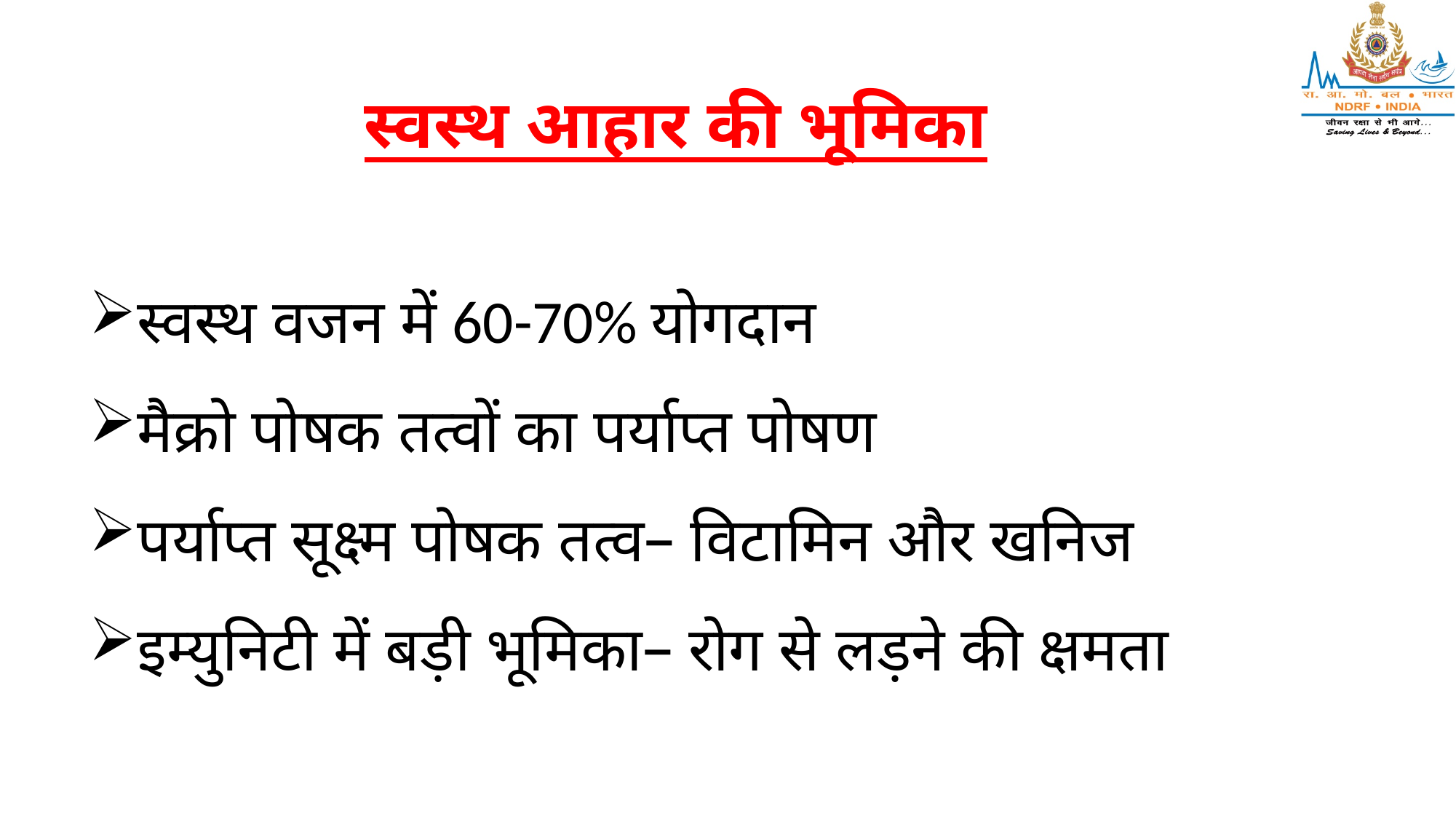

स्वस्थ आहार की भूमिका

स्वस्थ वजन में 60-70% योगदान
मैक्रो पोषक तत्वों का पर्याप्त पोषण
पर्याप्त सूक्ष्म पोषक तत्व– विटामिन और खनिज
इम्युनिटी में बड़ी भूमिका– रोग से लड़ने की क्षमता